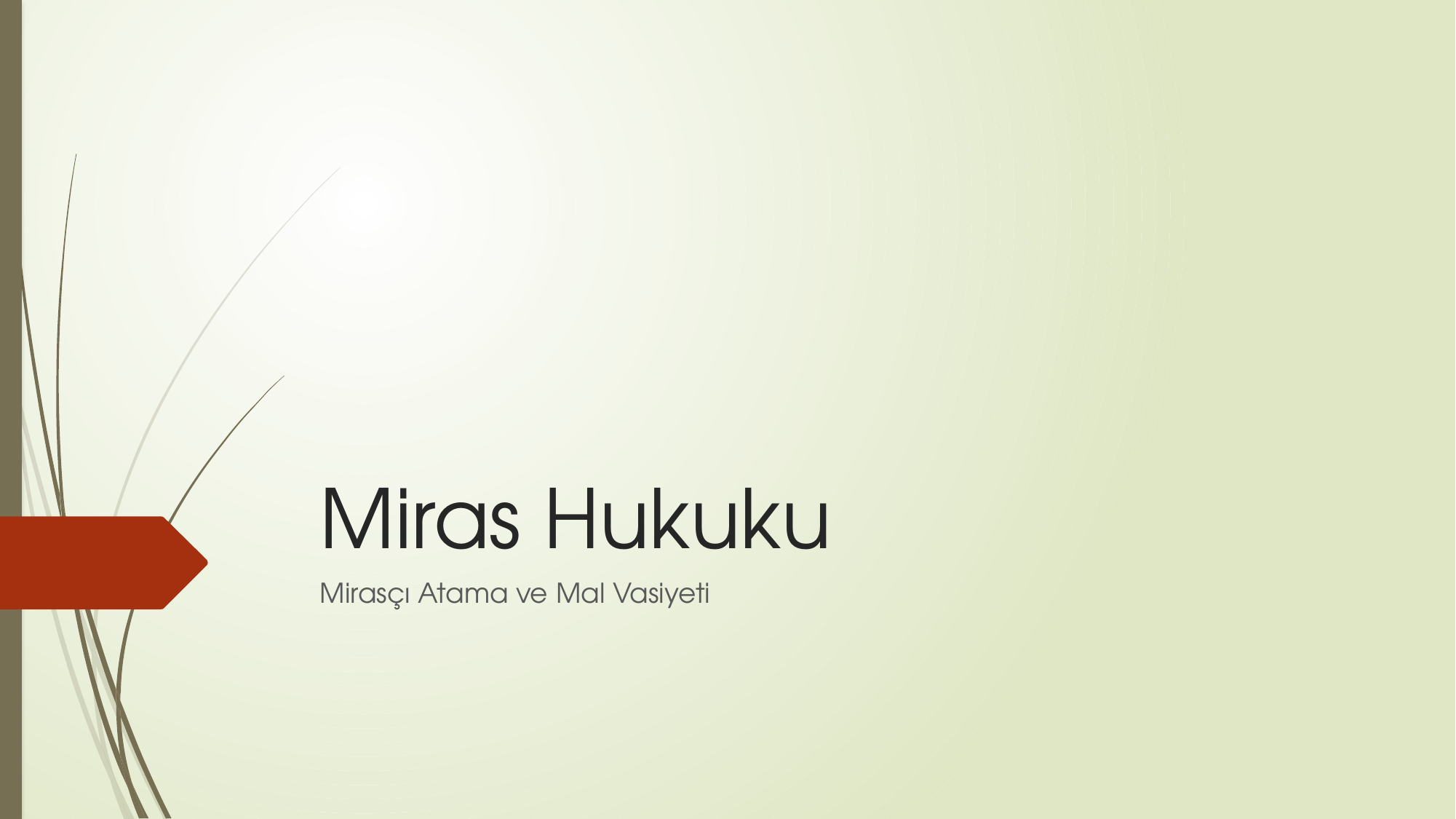

# Miras Hukuku
Mirasçı Atama ve Mal Vasiyeti